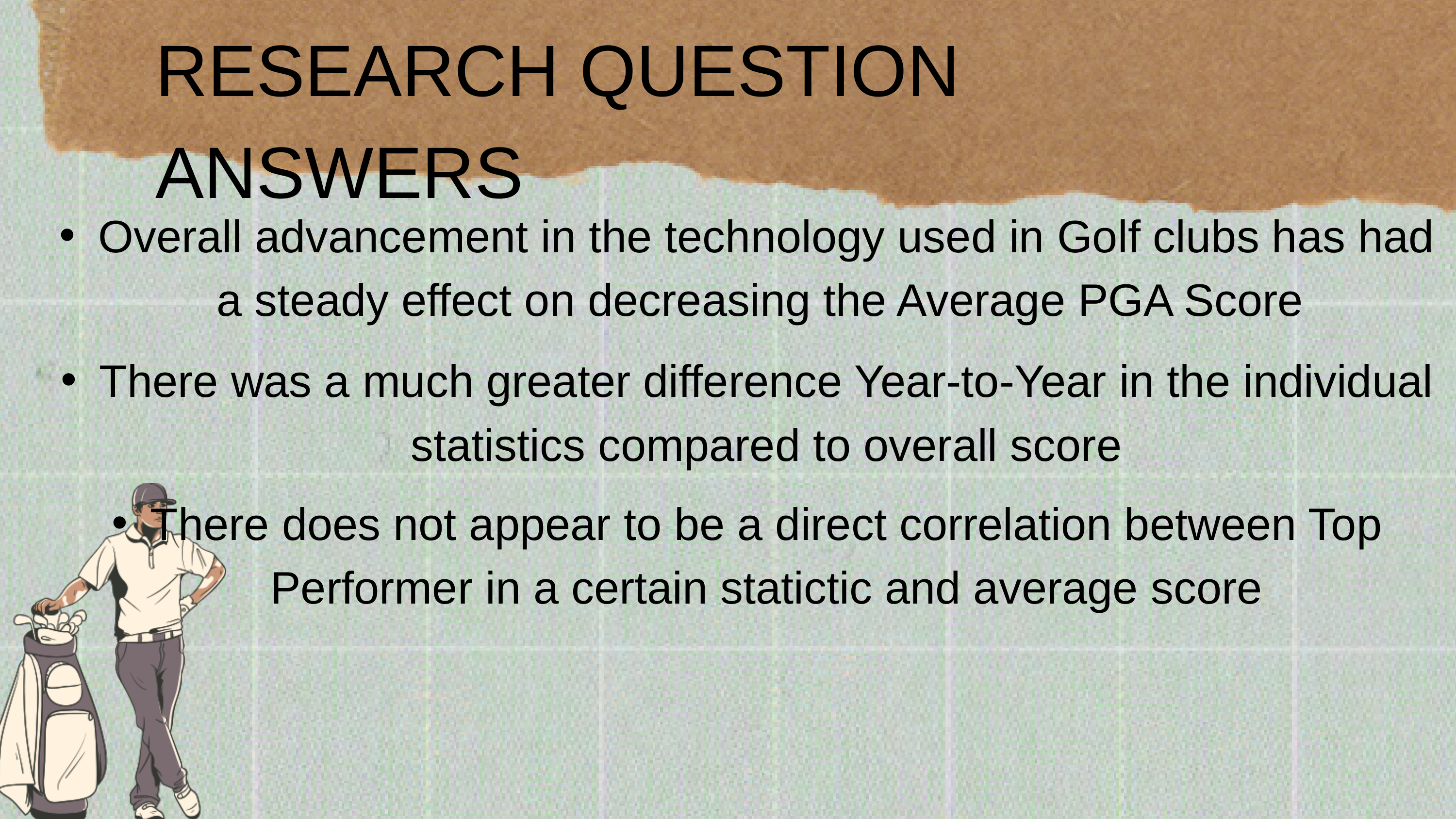

RESEARCH QUESTION ANSWERS
Overall advancement in the technology used in Golf clubs has had a steady effect on decreasing the Average PGA Score
There was a much greater difference Year-to-Year in the individual statistics compared to overall score

There does not appear to be a direct correlation between Top Performer in a certain statictic and average score